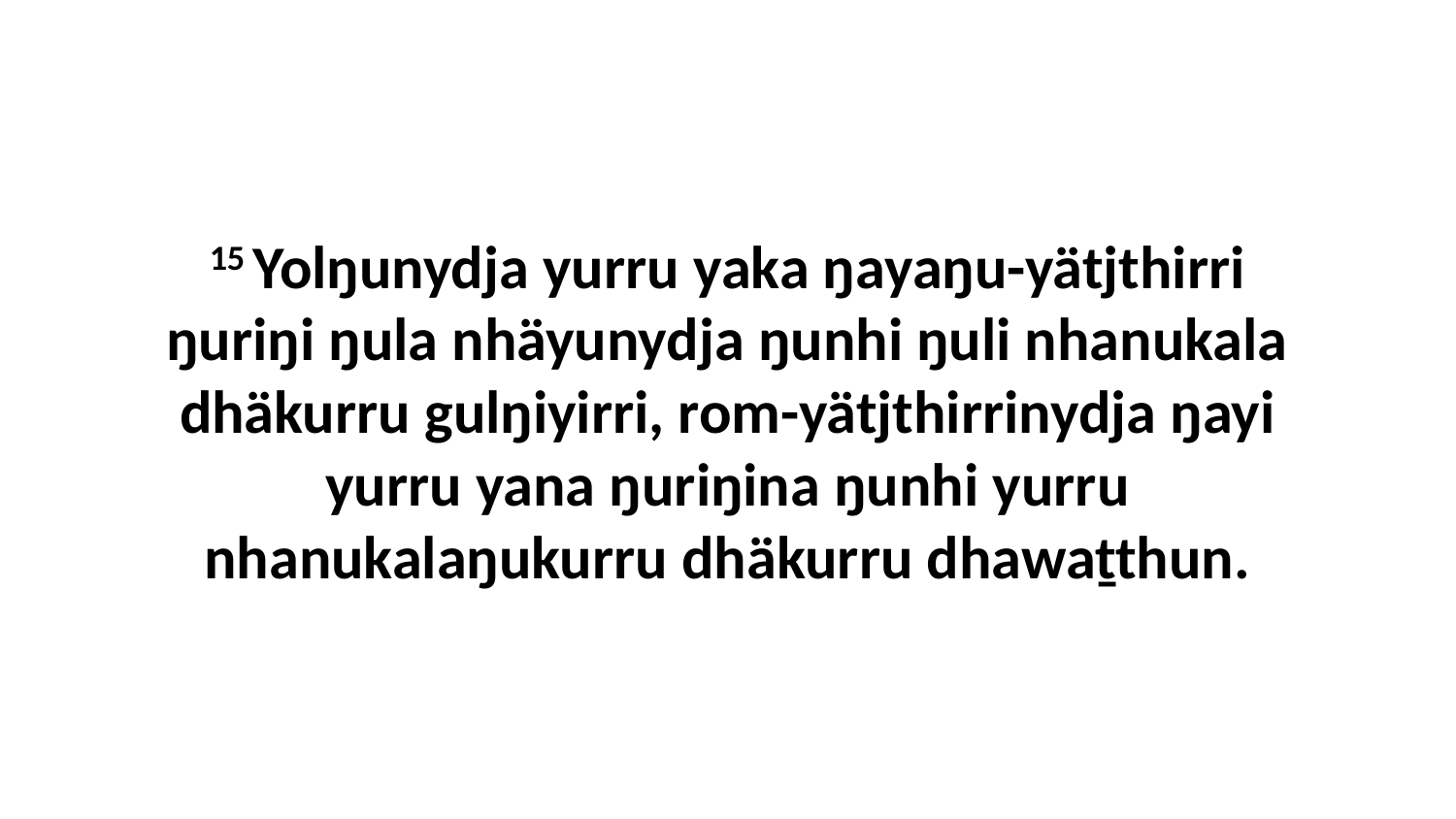

15 Yolŋunydja yurru yaka ŋayaŋu-yätjthirri ŋuriŋi ŋula nhäyunydja ŋunhi ŋuli nhanukala dhäkurru gulŋiyirri, rom-yätjthirrinydja ŋayi yurru yana ŋuriŋina ŋunhi yurru nhanukalaŋukurru dhäkurru dhawaṯthun.